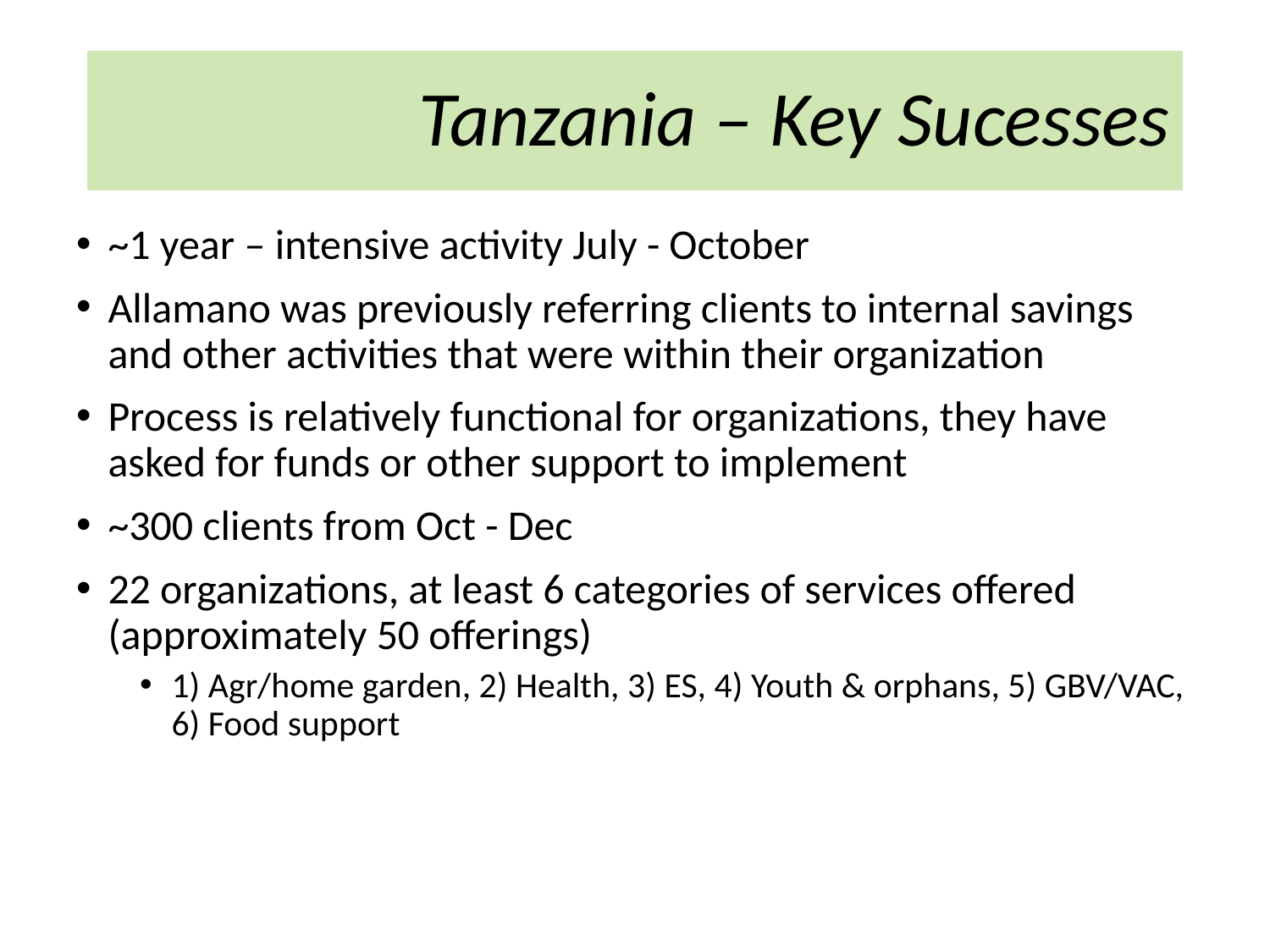

# Tanzania – Key Sucesses
~1 year – intensive activity July - October
Allamano was previously referring clients to internal savings and other activities that were within their organization
Process is relatively functional for organizations, they have asked for funds or other support to implement
~300 clients from Oct - Dec
22 organizations, at least 6 categories of services offered (approximately 50 offerings)
1) Agr/home garden, 2) Health, 3) ES, 4) Youth & orphans, 5) GBV/VAC, 6) Food support